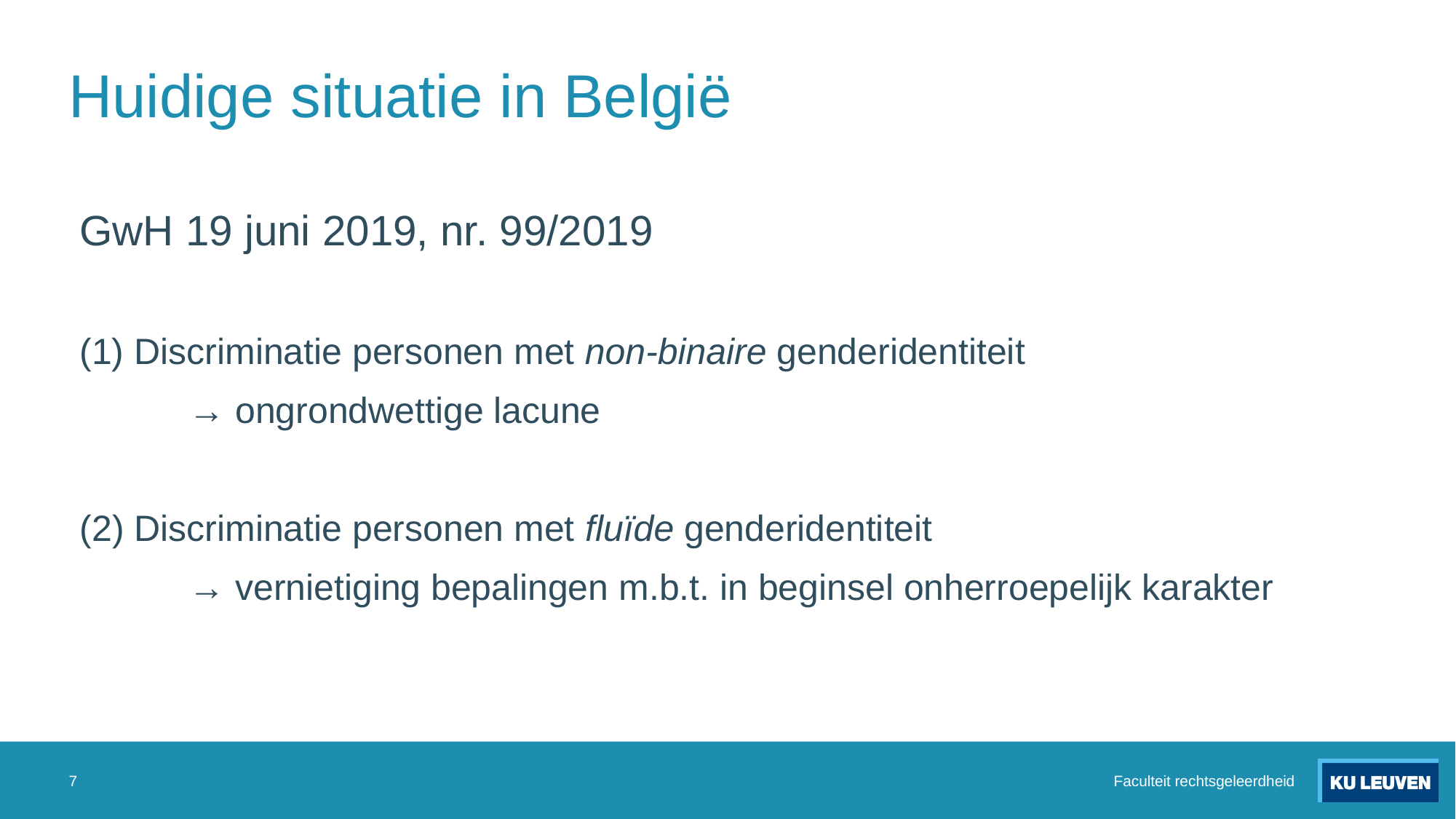

# Huidige situatie in België
GwH 19 juni 2019, nr. 99/2019

Discriminatie personen met non-binaire genderidentiteit
	→ ongrondwettige lacune

(2) Discriminatie personen met fluïde genderidentiteit
	→ vernietiging bepalingen m.b.t. in beginsel onherroepelijk karakter
7
Faculteit rechtsgeleerdheid